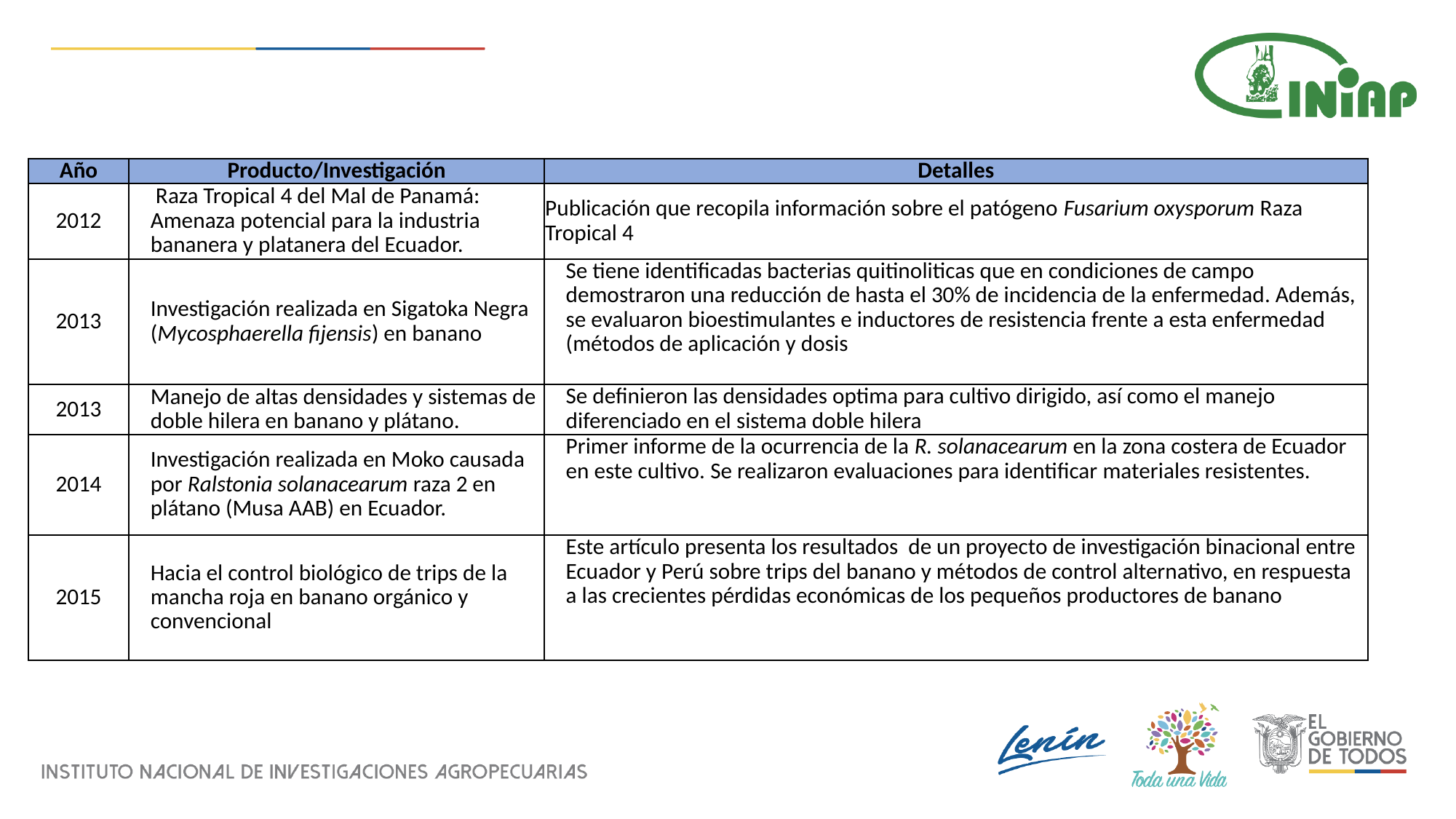

| Año | Producto/Investigación | Detalles |
| --- | --- | --- |
| 2012 | Raza Tropical 4 del Mal de Panamá: Amenaza potencial para la industria bananera y platanera del Ecuador. | Publicación que recopila información sobre el patógeno Fusarium oxysporum Raza Tropical 4 |
| 2013 | Investigación realizada en Sigatoka Negra (Mycosphaerella fijensis) en banano | Se tiene identificadas bacterias quitinoliticas que en condiciones de campo demostraron una reducción de hasta el 30% de incidencia de la enfermedad. Además, se evaluaron bioestimulantes e inductores de resistencia frente a esta enfermedad (métodos de aplicación y dosis |
| 2013 | Manejo de altas densidades y sistemas de doble hilera en banano y plátano. | Se definieron las densidades optima para cultivo dirigido, así como el manejo diferenciado en el sistema doble hilera |
| 2014 | Investigación realizada en Moko causada por Ralstonia solanacearum raza 2 en plátano (Musa AAB) en Ecuador. | Primer informe de la ocurrencia de la R. solanacearum en la zona costera de Ecuador en este cultivo. Se realizaron evaluaciones para identificar materiales resistentes. |
| 2015 | Hacia el control biológico de trips de la mancha roja en banano orgánico y convencional | Este artículo presenta los resultados de un proyecto de investigación binacional entre Ecuador y Perú sobre trips del banano y métodos de control alternativo, en respuesta a las crecientes pérdidas económicas de los pequeños productores de banano |